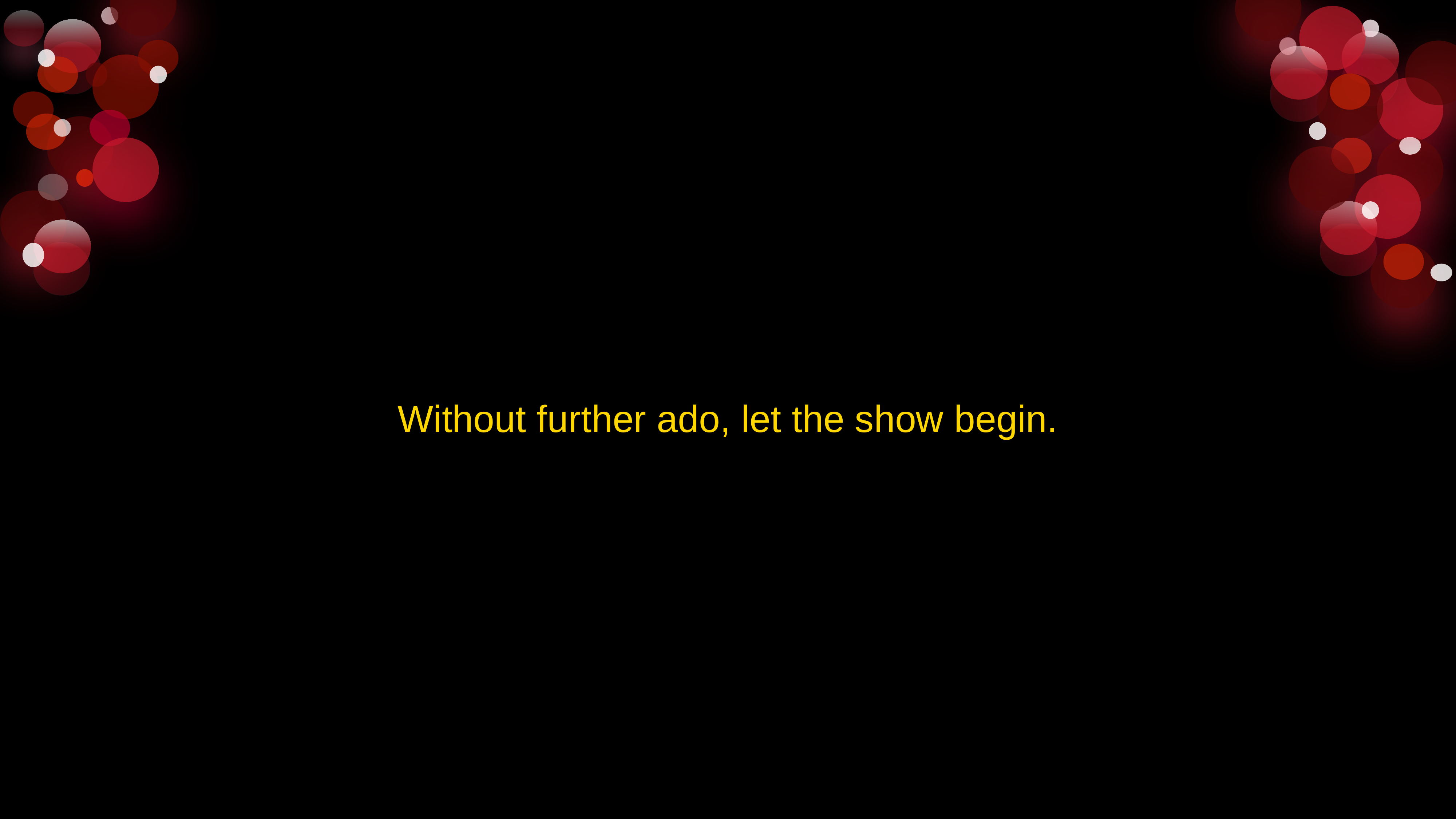

We weren’t ready for award season to be over just yet.
Without further ado, let the show begin.